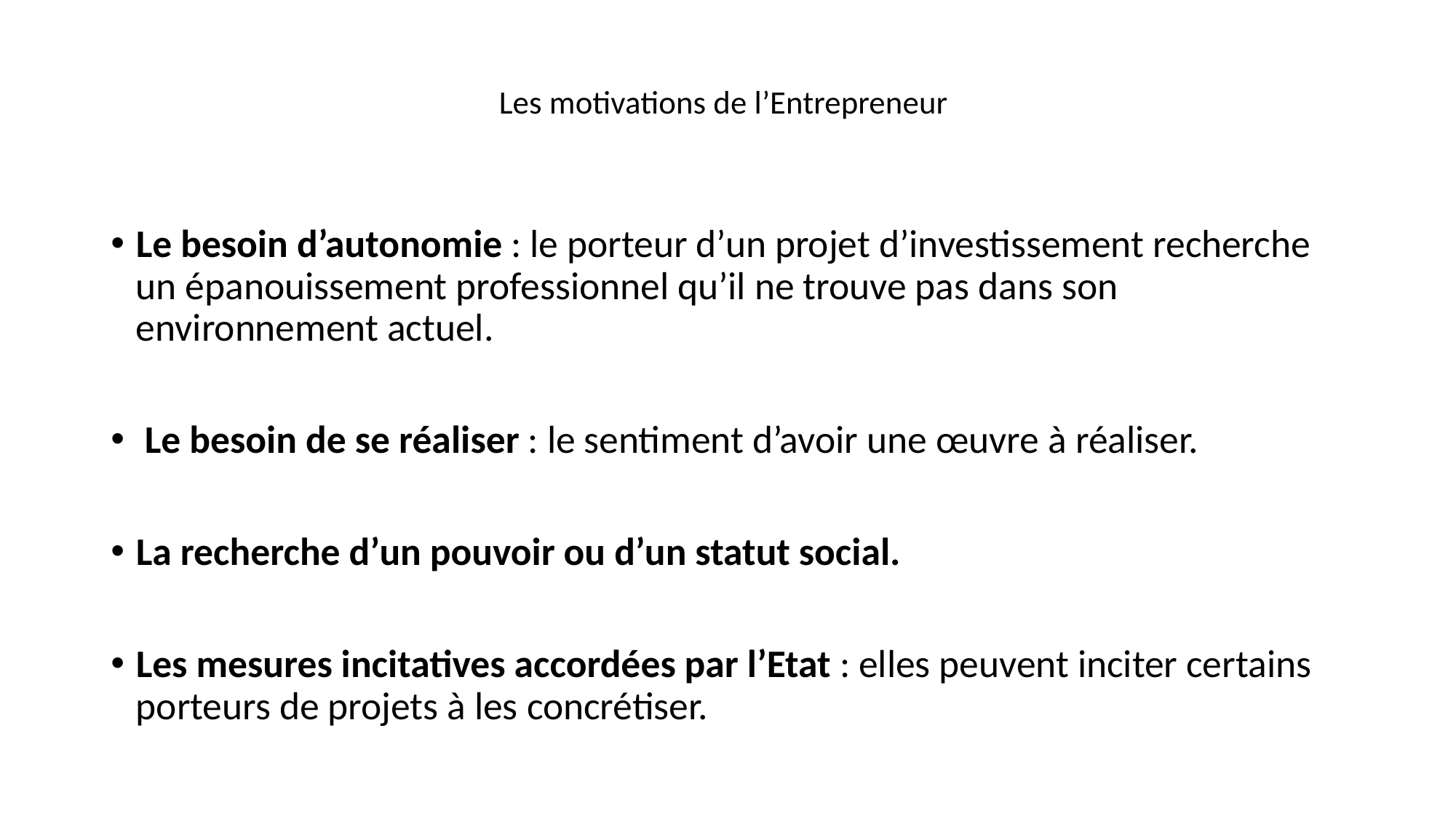

# Les motivations de l’Entrepreneur
Le besoin d’autonomie : le porteur d’un projet d’investissement recherche un épanouissement professionnel qu’il ne trouve pas dans son environnement actuel.

 Le besoin de se réaliser : le sentiment d’avoir une œuvre à réaliser.

La recherche d’un pouvoir ou d’un statut social.

Les mesures incitatives accordées par l’Etat : elles peuvent inciter certains porteurs de projets à les concrétiser.